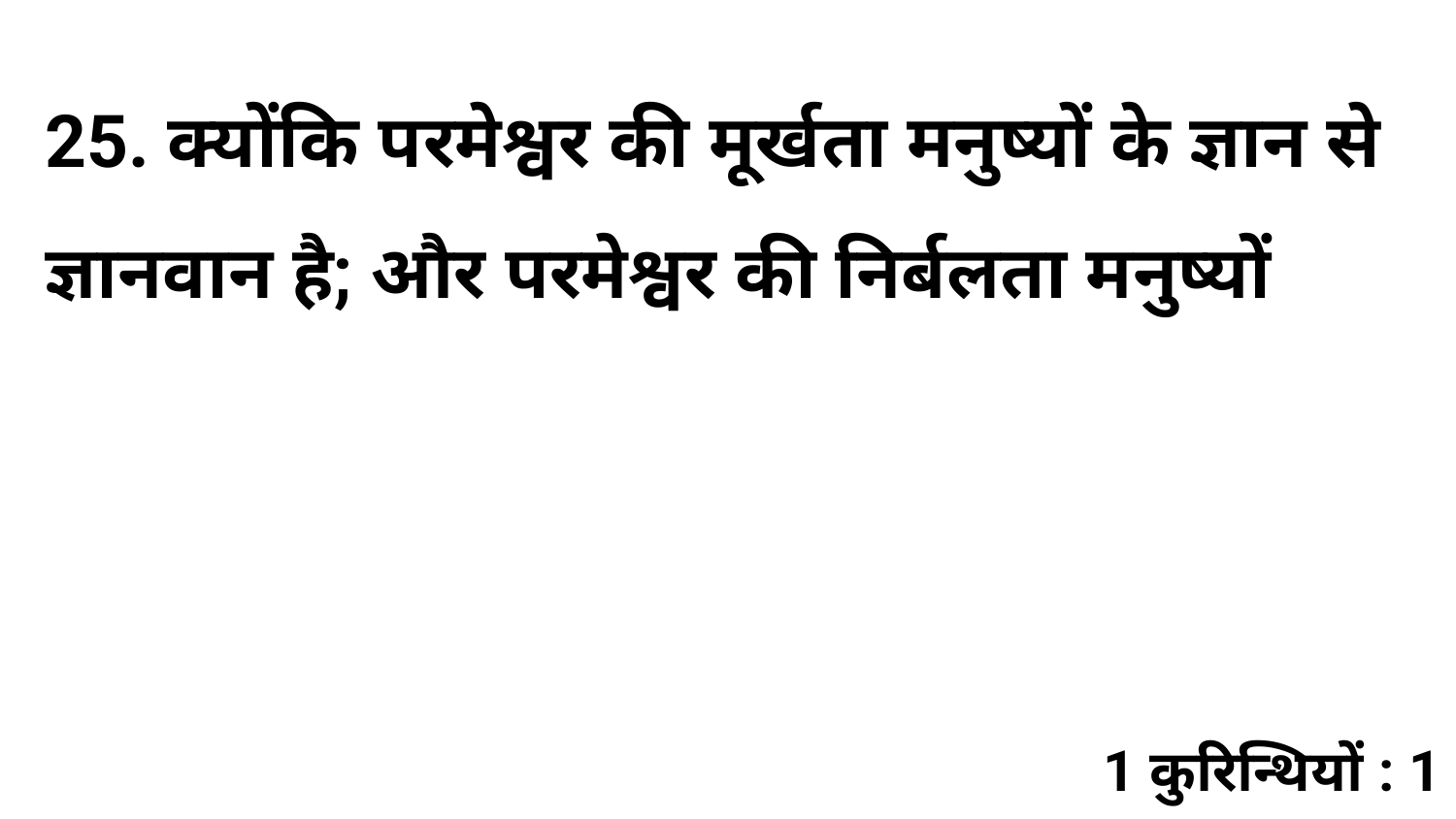

25. क्योंकि परमेश्वर की मूर्खता मनुष्यों के ज्ञान से ज्ञानवान है; और परमेश्वर की निर्बलता मनुष्यों
1 कुरिन्थियों : 1